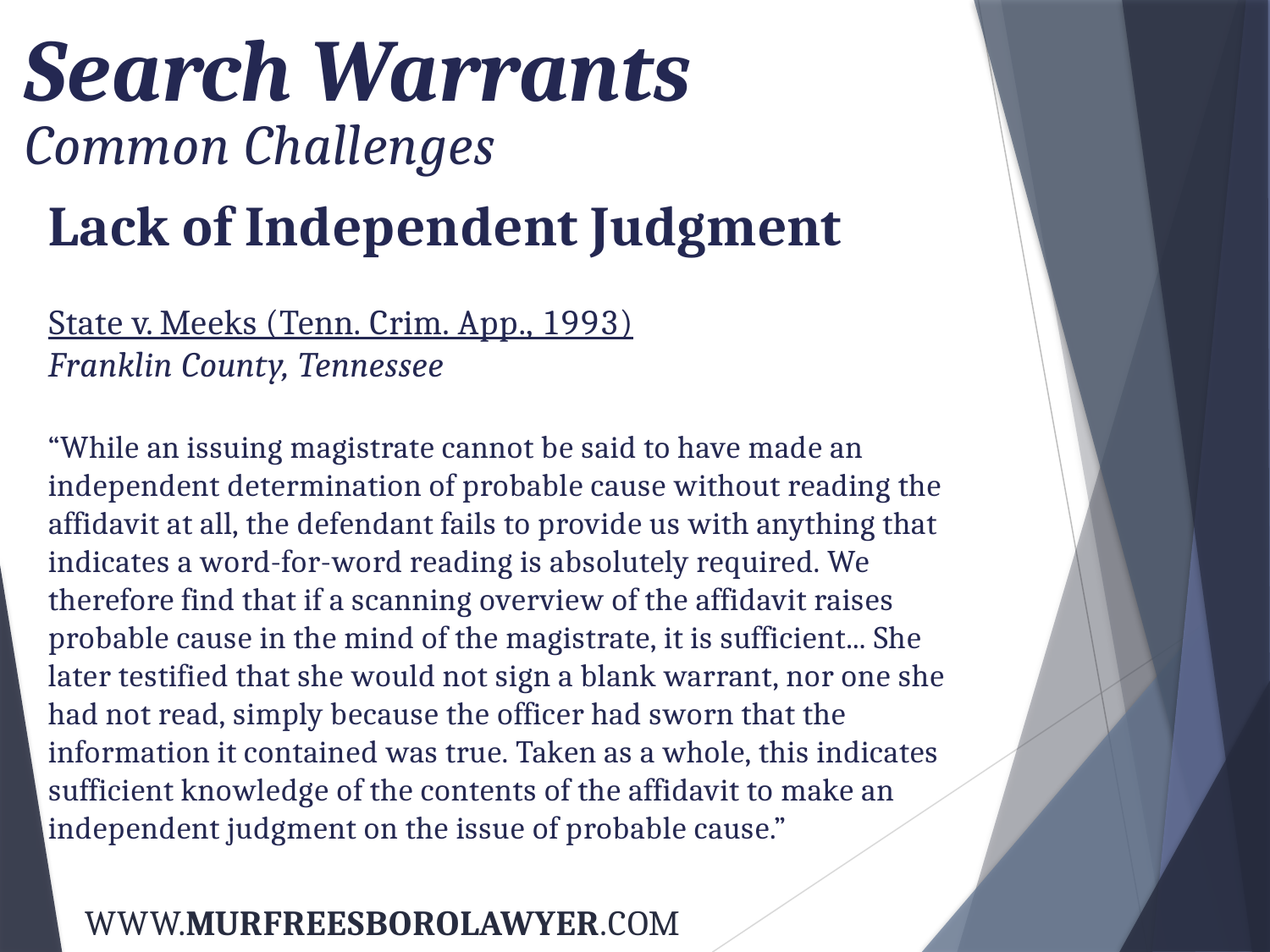

Search Warrants

Common Challenges
Lack of Independent Judgment

State v. Meeks (Tenn. Crim. App., 1993)
Franklin County, Tennessee

“While an issuing magistrate cannot be said to have made an independent determination of probable cause without reading the affidavit at all, the defendant fails to provide us with anything that indicates a word-for-word reading is absolutely required. We therefore find that if a scanning overview of the affidavit raises probable cause in the mind of the magistrate, it is sufficient... She later testified that she would not sign a blank warrant, nor one she had not read, simply because the officer had sworn that the information it contained was true. Taken as a whole, this indicates sufficient knowledge of the contents of the affidavit to make an independent judgment on the issue of probable cause.”
WWW.MURFREESBOROLAWYER.COM